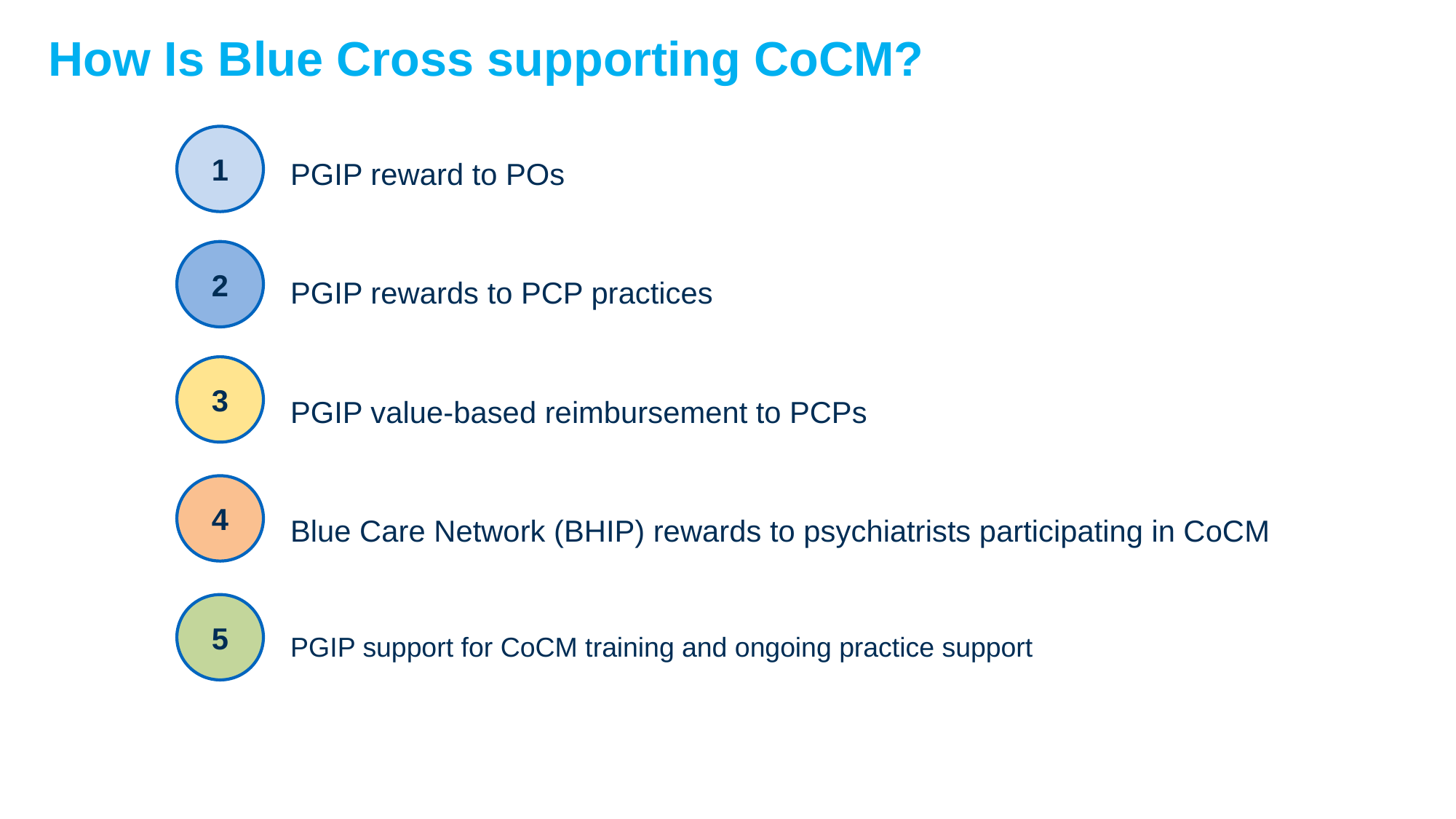

# How Is Blue Cross supporting CoCM?
1
PGIP reward to POs

PGIP rewards to PCP practices

PGIP value-based reimbursement to PCPs

Blue Care Network (BHIP) rewards to psychiatrists participating in CoCM

PGIP support for CoCM training and ongoing practice support

2
3
4
5
11